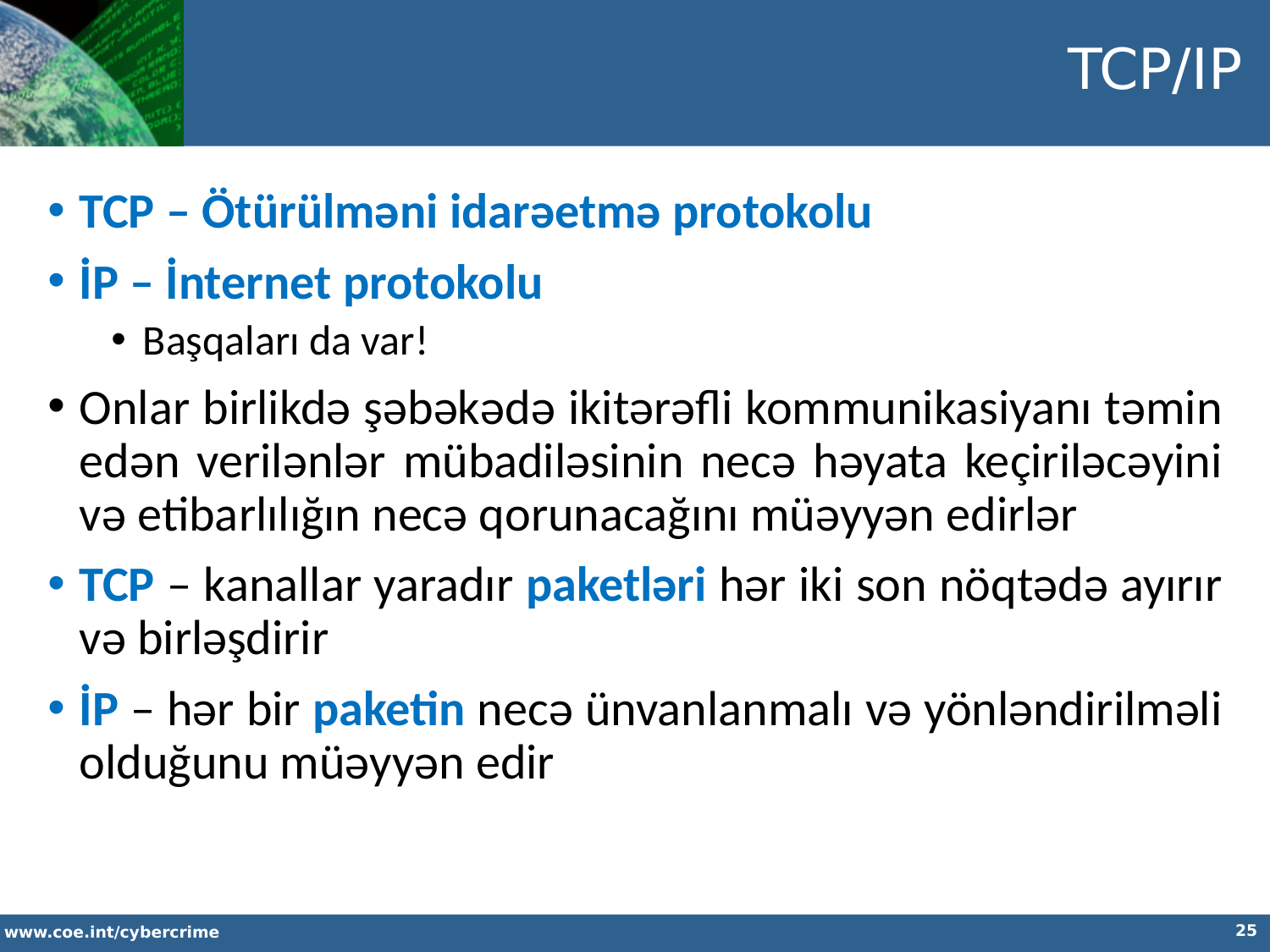

TCP/IP
TCP – Ötürülməni idarəetmə protokolu
İP – İnternet protokolu
Başqaları da var!
Onlar birlikdə şəbəkədə ikitərəfli kommunikasiyanı təmin edən verilənlər mübadiləsinin necə həyata keçiriləcəyini və etibarlılığın necə qorunacağını müəyyən edirlər
TCP – kanallar yaradır paketləri hər iki son nöqtədə ayırır və birləşdirir
İP – hər bir paketin necə ünvanlanmalı və yönləndirilməli olduğunu müəyyən edir